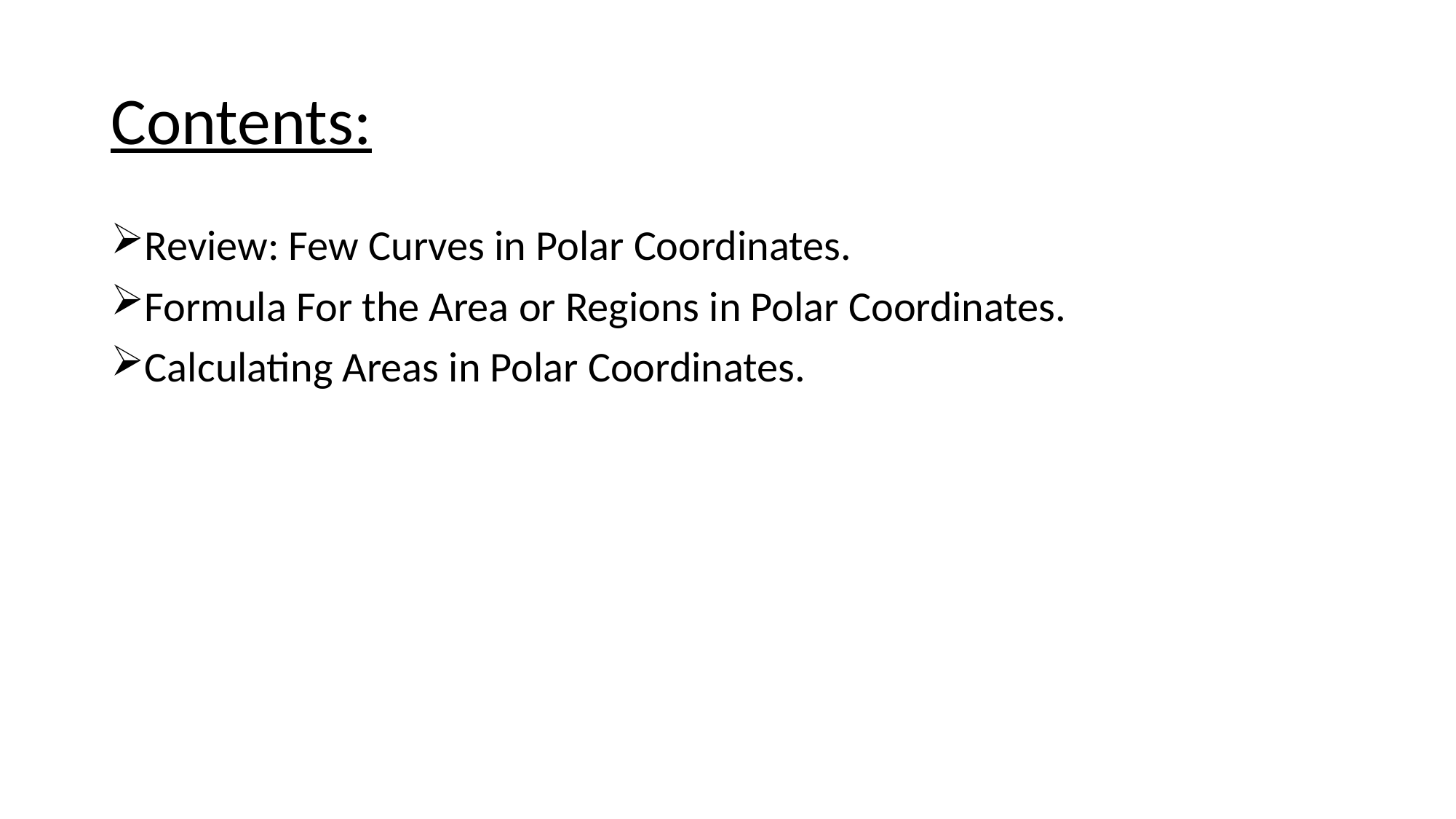

# Contents:
Review: Few Curves in Polar Coordinates.
Formula For the Area or Regions in Polar Coordinates.
Calculating Areas in Polar Coordinates.